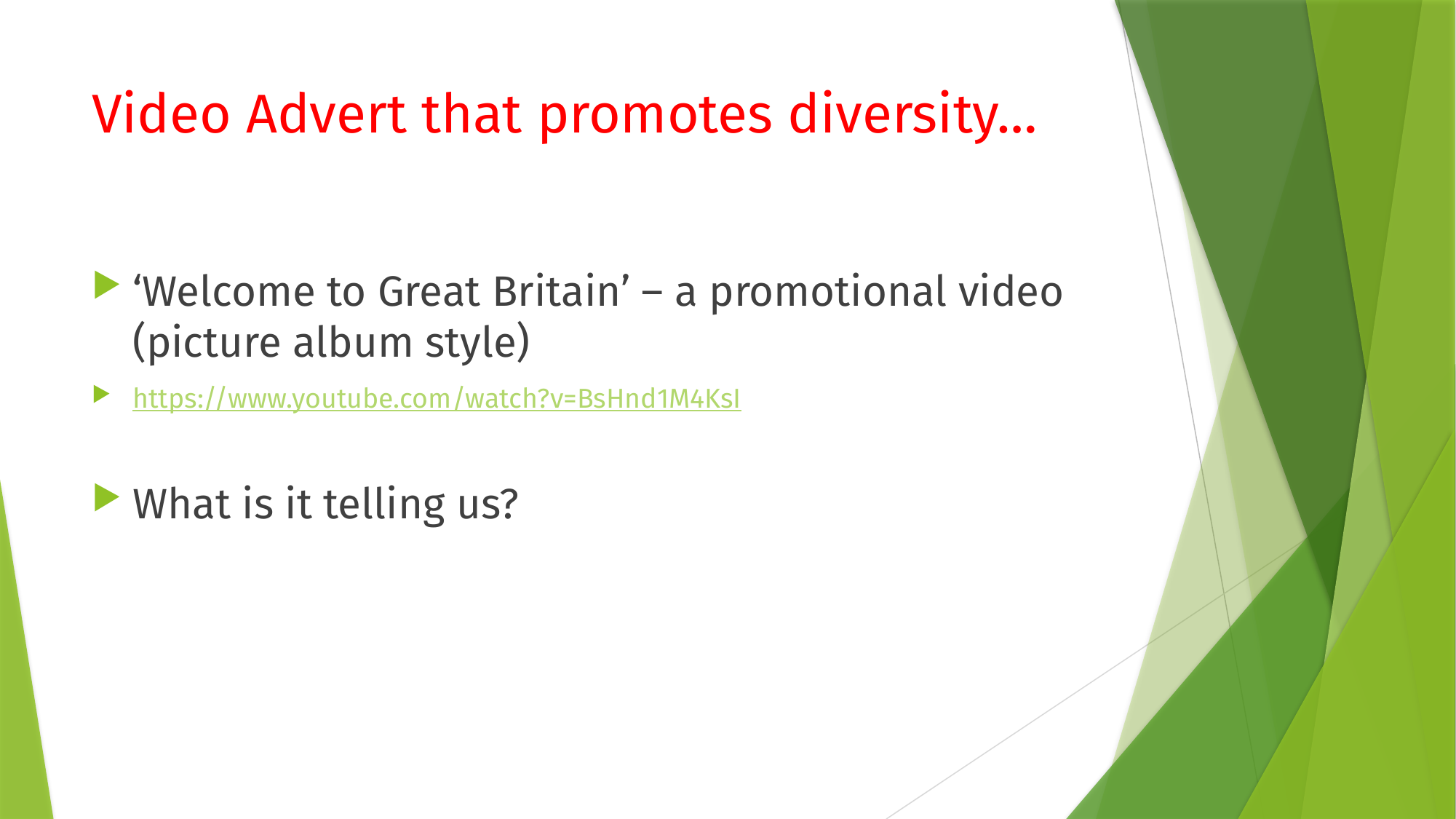

# Video Advert that promotes diversity…
‘Welcome to Great Britain’ – a promotional video  (picture album style)
https://www.youtube.com/watch?v=BsHnd1M4KsI

What is it telling us?